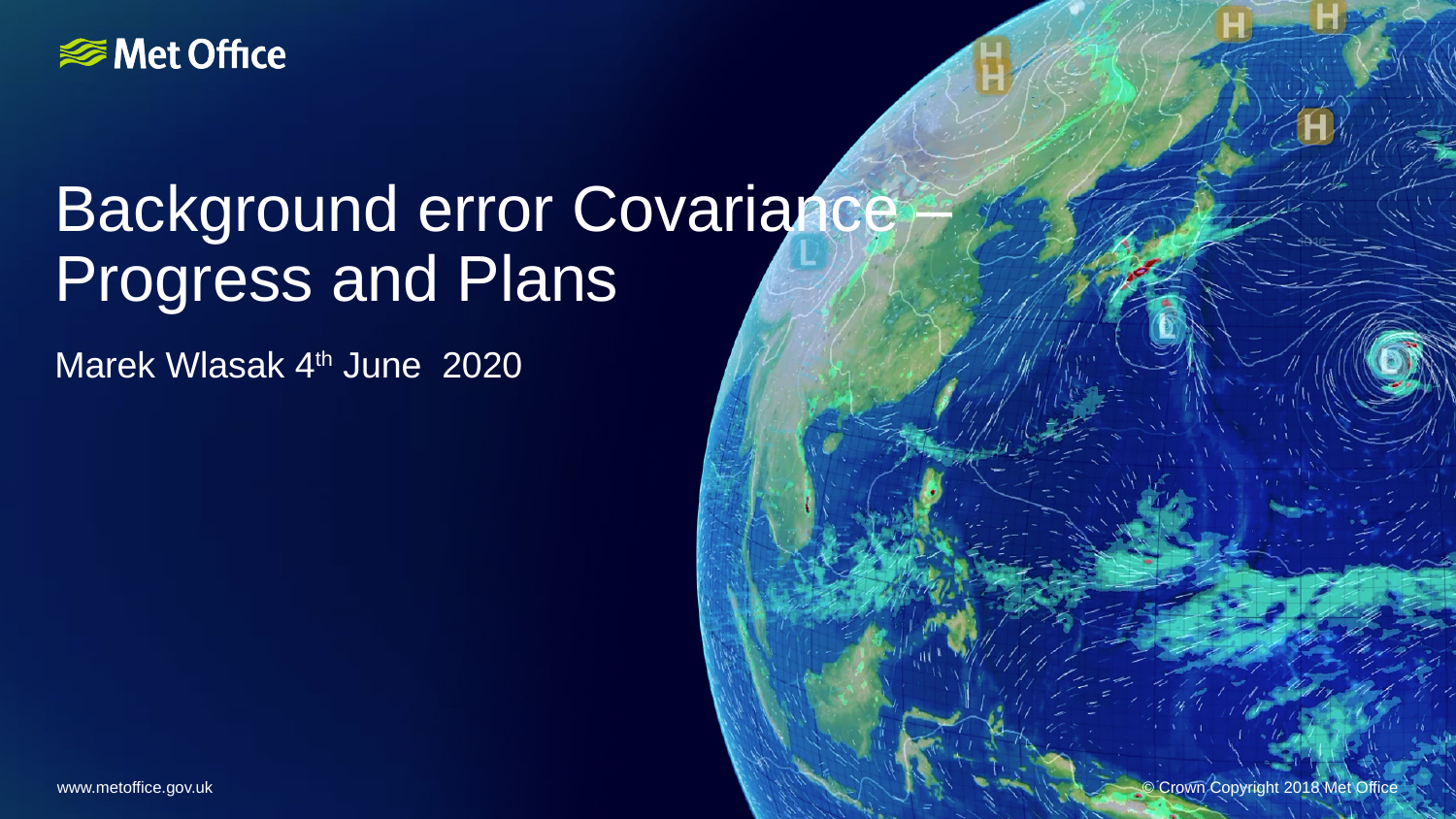

# Background error Covariance – Progress and Plans
Marek Wlasak 4th June  2020